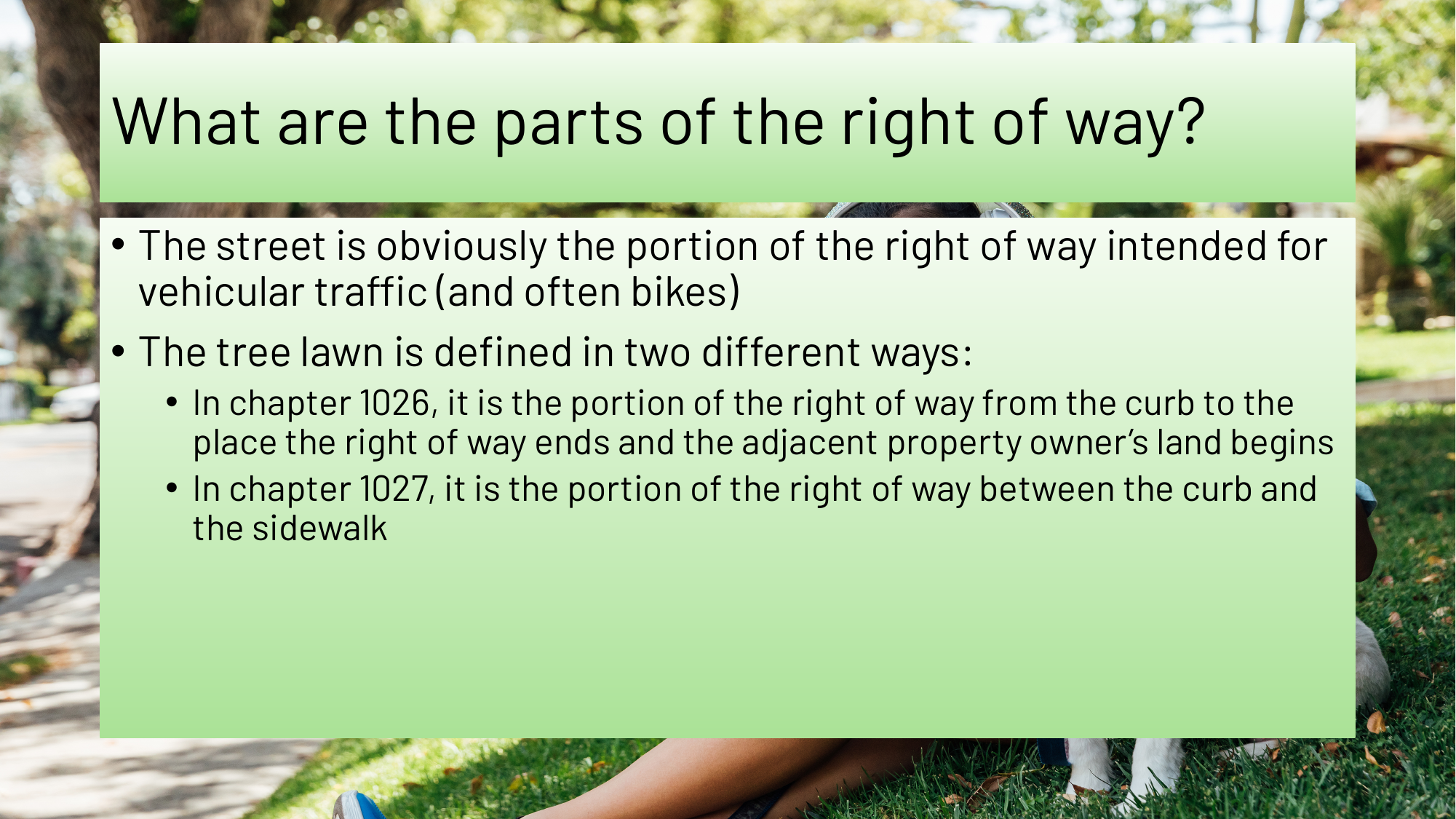

# What are the parts of the right of way?
The street is obviously the portion of the right of way intended for vehicular traffic (and often bikes)
The tree lawn is defined in two different ways:
In chapter 1026, it is the portion of the right of way from the curb to the place the right of way ends and the adjacent property owner’s land begins
In chapter 1027, it is the portion of the right of way between the curb and the sidewalk